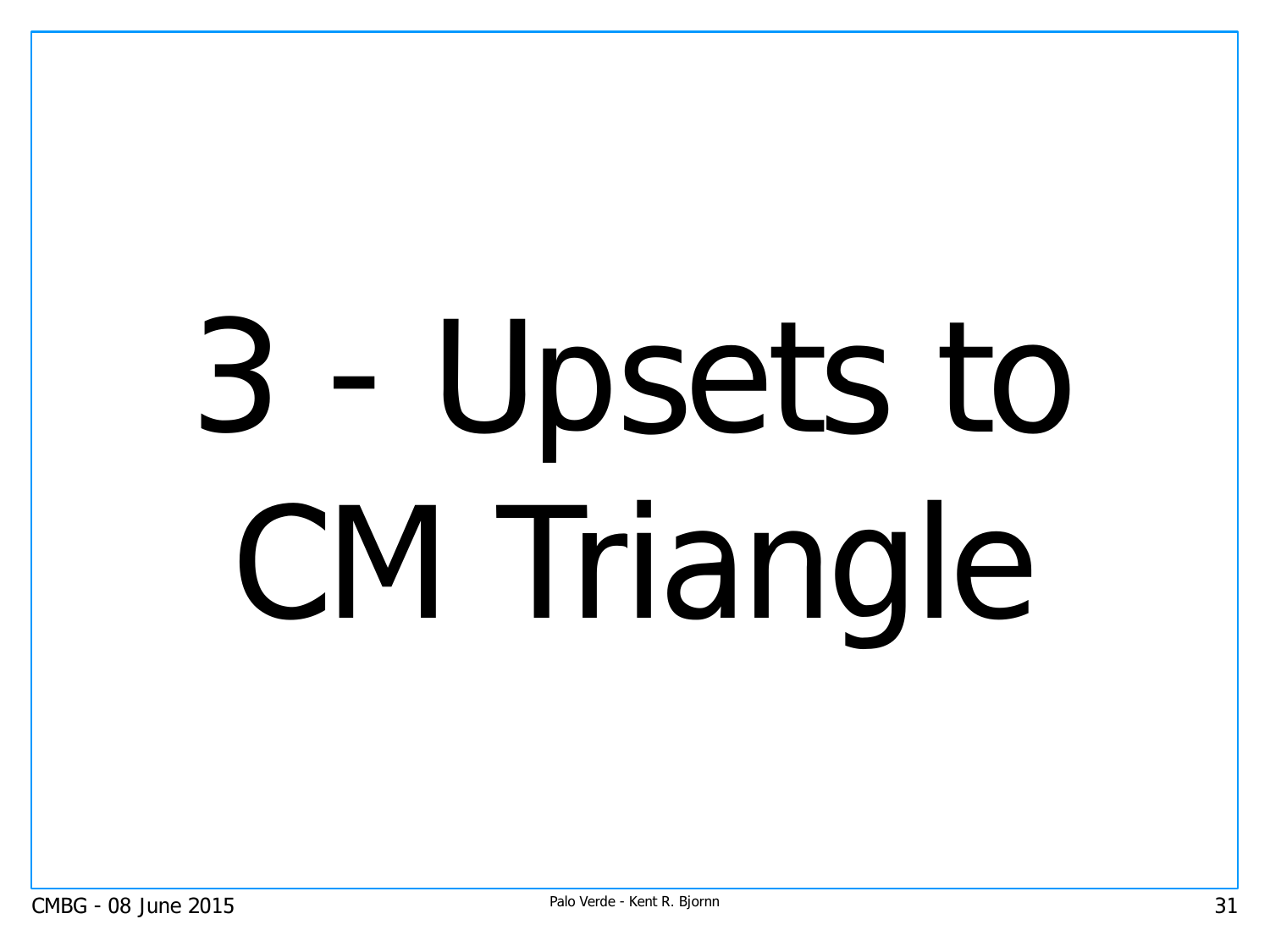

# 3 - Upsets to CM Triangle
CMBG - 08 June 2015
Palo Verde - Kent R. Bjornn
31